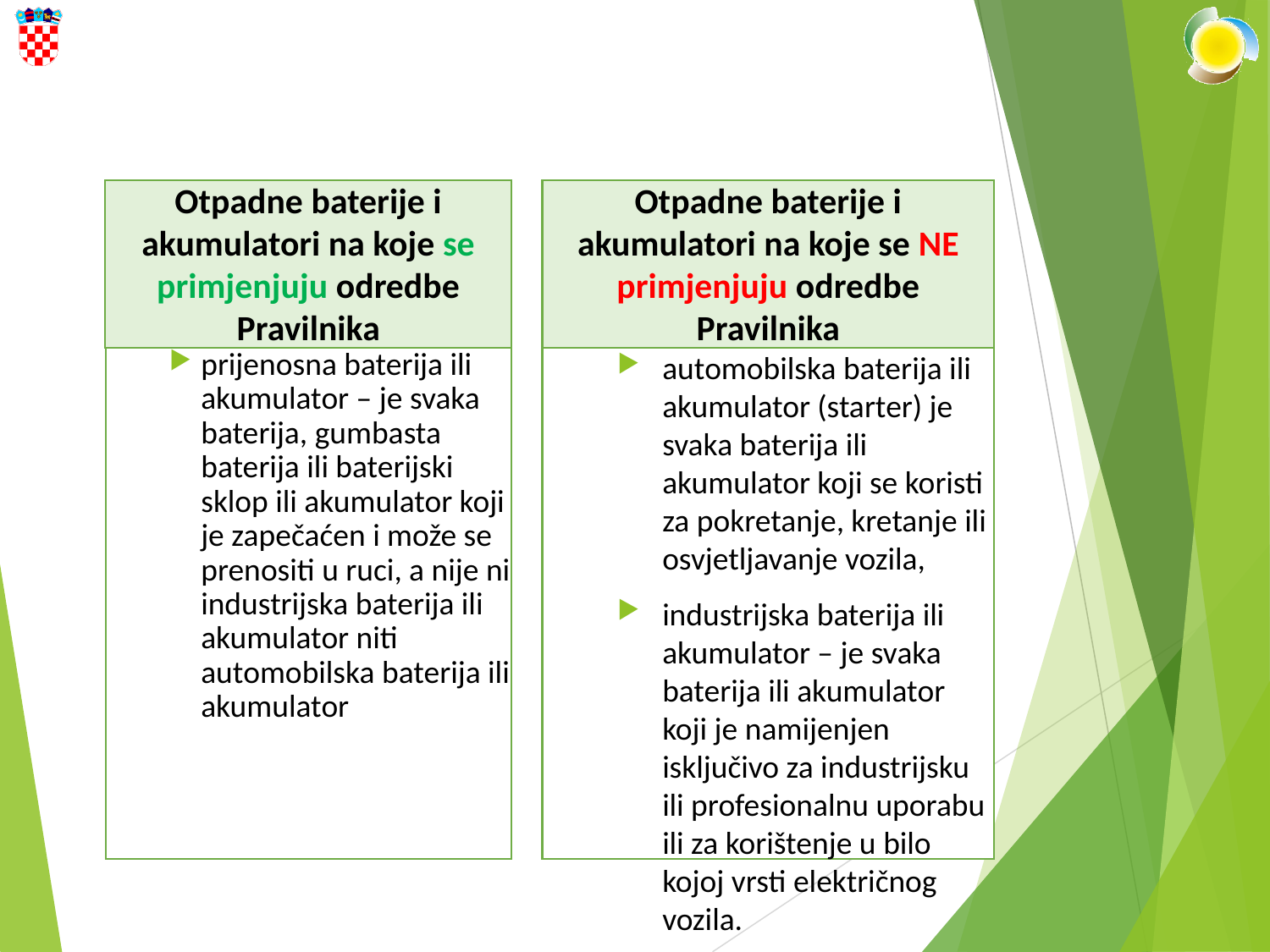

Otpadne baterije i akumulatori na koje se primjenjuju odredbe Pravilnika
Otpadne baterije i akumulatori na koje se NE primjenjuju odredbe Pravilnika
prijenosna baterija ili akumulator – je svaka baterija, gumbasta baterija ili baterijski sklop ili akumulator koji je zapečaćen i može se prenositi u ruci, a nije ni industrijska baterija ili akumulator niti automobilska baterija ili akumulator

automobilska baterija ili akumulator (starter) je svaka baterija ili akumulator koji se koristi za pokretanje, kretanje ili osvjetljavanje vozila,
industrijska baterija ili akumulator – je svaka baterija ili akumulator koji je namijenjen isključivo za industrijsku ili profesionalnu uporabu ili za korištenje u bilo kojoj vrsti električnog vozila.